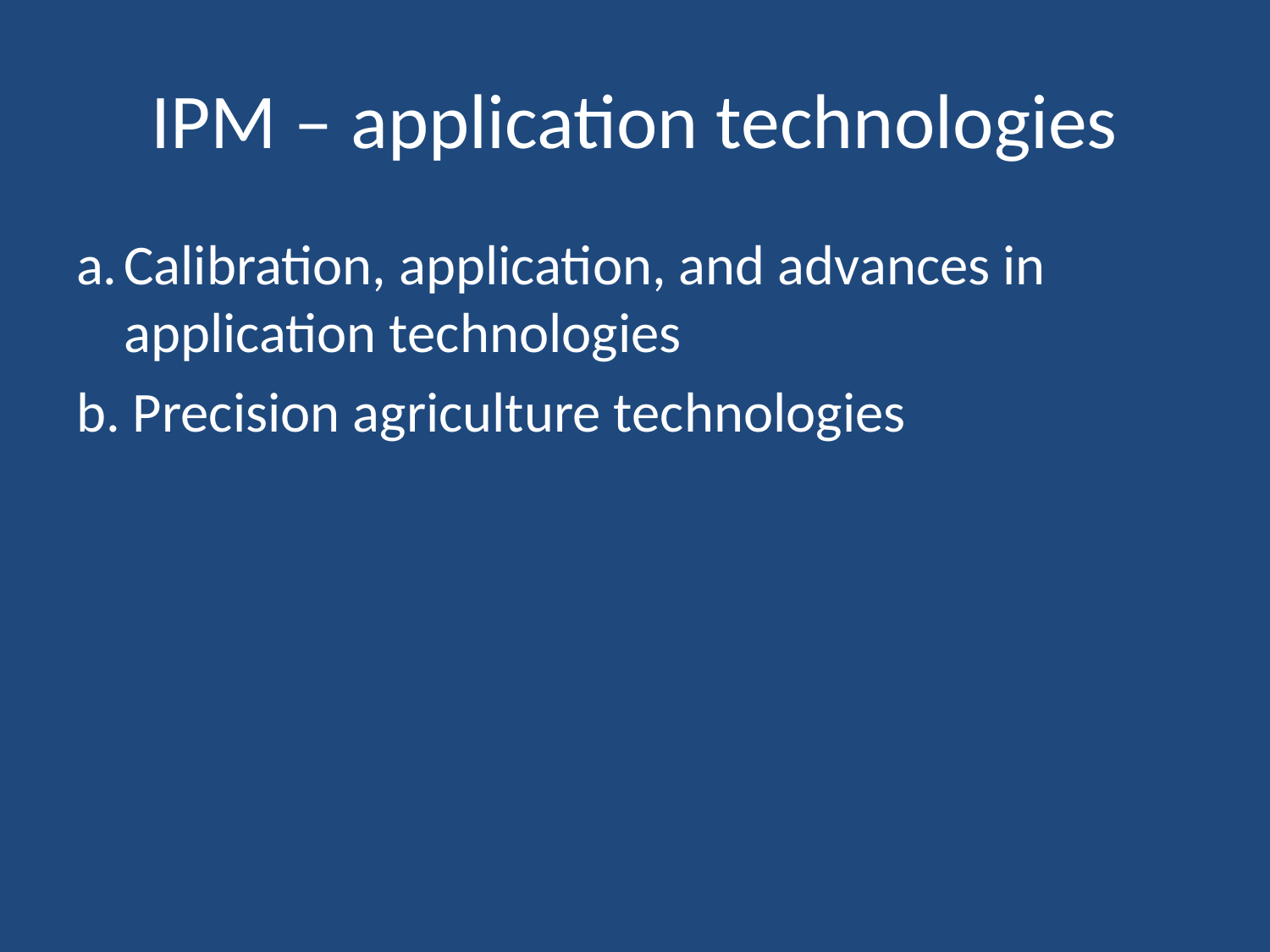

# IPM – application technologies
a.	Calibration, application, and advances in application technologies
b. Precision agriculture technologies